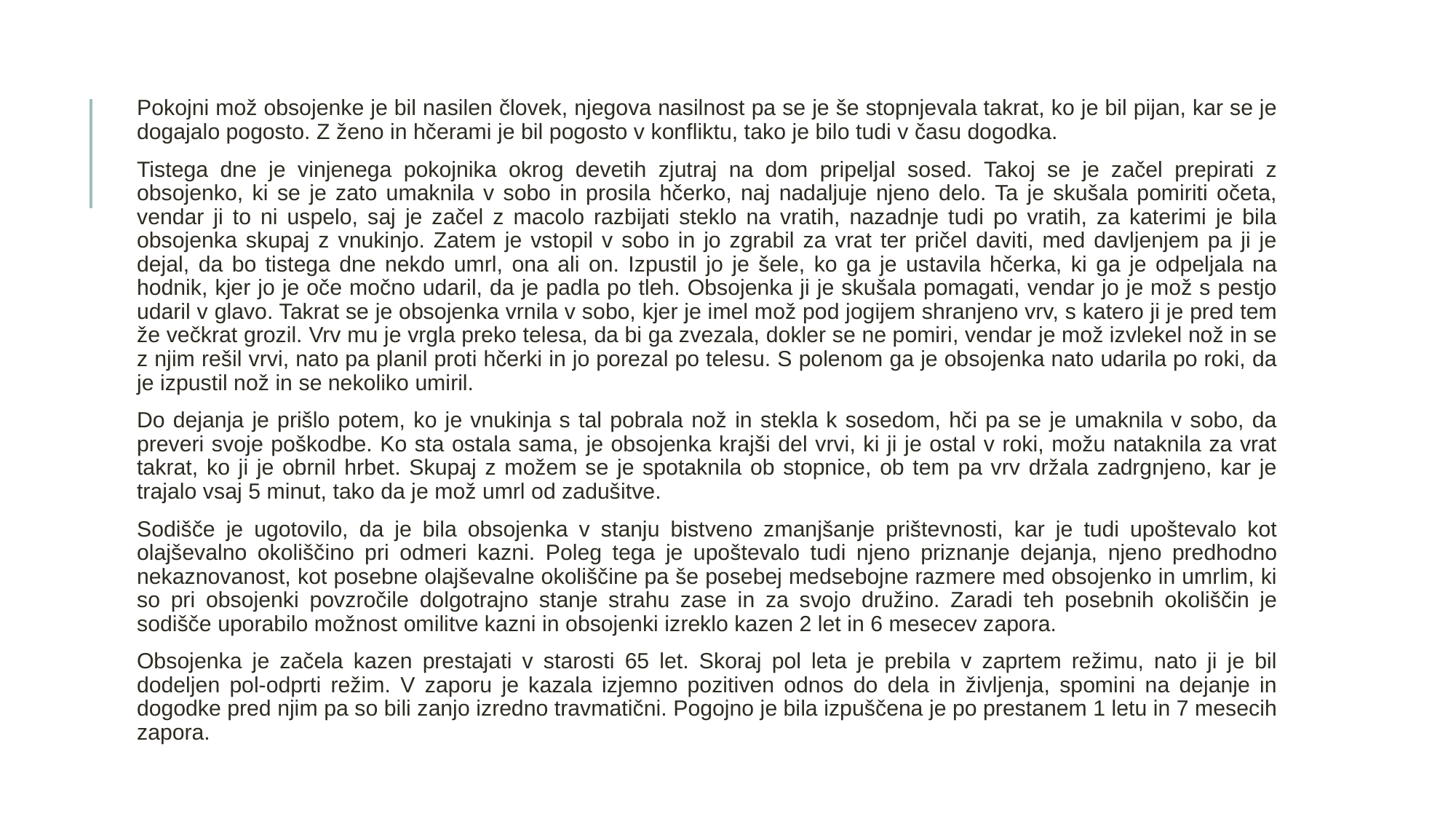

Pokojni mož obsojenke je bil nasilen človek, njegova nasilnost pa se je še stopnjevala takrat, ko je bil pijan, kar se je dogajalo pogosto. Z ženo in hčerami je bil pogosto v konfliktu, tako je bilo tudi v času dogodka.
Tistega dne je vinjenega pokojnika okrog devetih zjutraj na dom pripeljal sosed. Takoj se je začel prepirati z obsojenko, ki se je zato umaknila v sobo in prosila hčerko, naj nadaljuje njeno delo. Ta je skušala pomiriti očeta, vendar ji to ni uspelo, saj je začel z macolo razbijati steklo na vratih, nazadnje tudi po vratih, za katerimi je bila obsojenka skupaj z vnukinjo. Zatem je vstopil v sobo in jo zgrabil za vrat ter pričel daviti, med davljenjem pa ji je dejal, da bo tistega dne nekdo umrl, ona ali on. Izpustil jo je šele, ko ga je ustavila hčerka, ki ga je odpeljala na hodnik, kjer jo je oče močno udaril, da je padla po tleh. Obsojenka ji je skušala pomagati, vendar jo je mož s pestjo udaril v glavo. Takrat se je obsojenka vrnila v sobo, kjer je imel mož pod jogijem shranjeno vrv, s katero ji je pred tem že večkrat grozil. Vrv mu je vrgla preko telesa, da bi ga zvezala, dokler se ne pomiri, vendar je mož izvlekel nož in se z njim rešil vrvi, nato pa planil proti hčerki in jo porezal po telesu. S polenom ga je obsojenka nato udarila po roki, da je izpustil nož in se nekoliko umiril.
Do dejanja je prišlo potem, ko je vnukinja s tal pobrala nož in stekla k sosedom, hči pa se je umaknila v sobo, da preveri svoje poškodbe. Ko sta ostala sama, je obsojenka krajši del vrvi, ki ji je ostal v roki, možu nataknila za vrat takrat, ko ji je obrnil hrbet. Skupaj z možem se je spotaknila ob stopnice, ob tem pa vrv držala zadrgnjeno, kar je trajalo vsaj 5 minut, tako da je mož umrl od zadušitve.
Sodišče je ugotovilo, da je bila obsojenka v stanju bistveno zmanjšanje prištevnosti, kar je tudi upoštevalo kot olajševalno okoliščino pri odmeri kazni. Poleg tega je upoštevalo tudi njeno priznanje dejanja, njeno predhodno nekaznovanost, kot posebne olajševalne okoliščine pa še posebej medsebojne razmere med obsojenko in umrlim, ki so pri obsojenki povzročile dolgotrajno stanje strahu zase in za svojo družino. Zaradi teh posebnih okoliščin je sodišče uporabilo možnost omilitve kazni in obsojenki izreklo kazen 2 let in 6 mesecev zapora.
Obsojenka je začela kazen prestajati v starosti 65 let. Skoraj pol leta je prebila v zaprtem režimu, nato ji je bil dodeljen pol-odprti režim. V zaporu je kazala izjemno pozitiven odnos do dela in življenja, spomini na dejanje in dogodke pred njim pa so bili zanjo izredno travmatični. Pogojno je bila izpuščena je po prestanem 1 letu in 7 mesecih zapora.